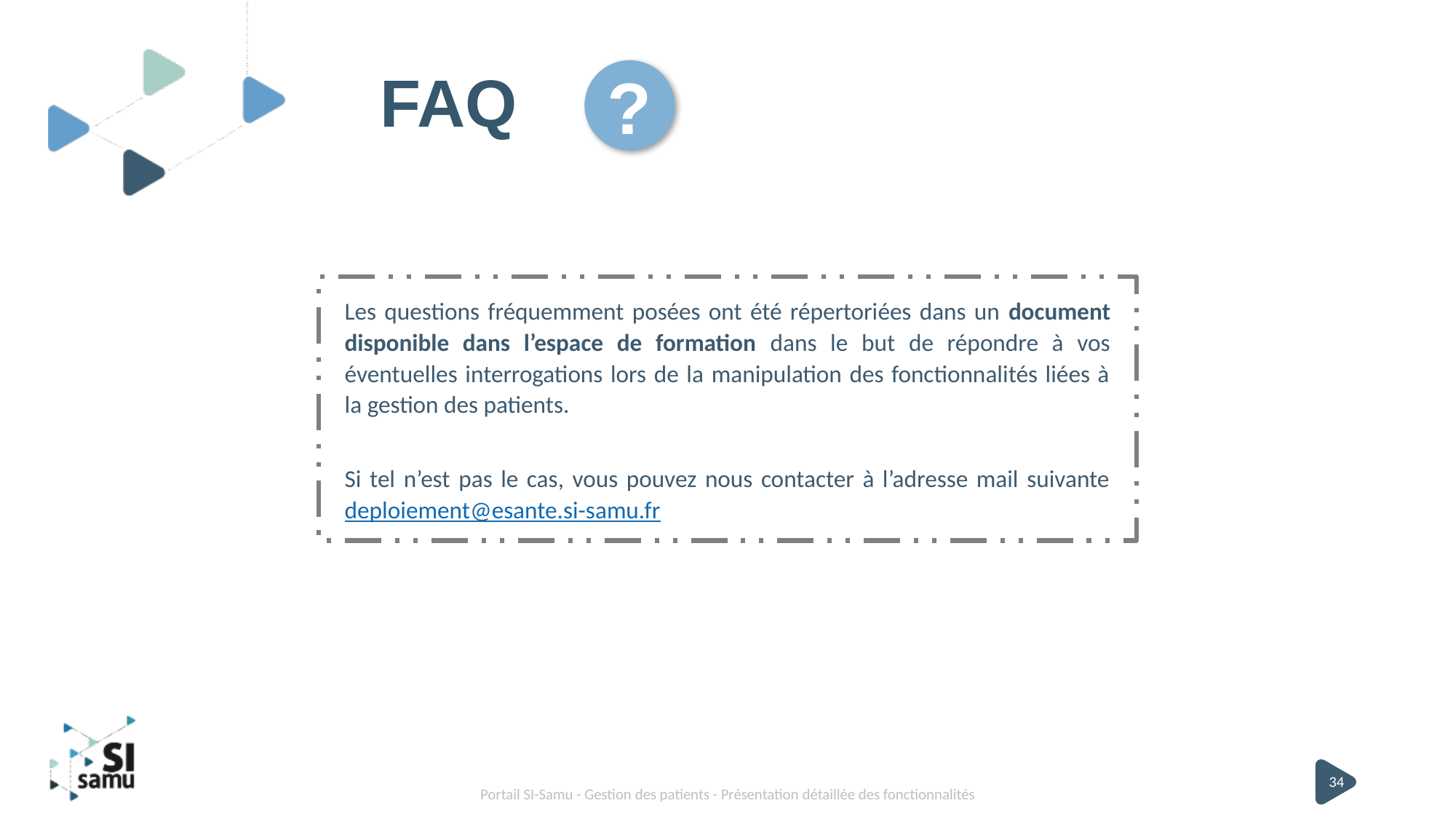

FAQ
?
Les questions fréquemment posées ont été répertoriées dans un document disponible dans l’espace de formation dans le but de répondre à vos éventuelles interrogations lors de la manipulation des fonctionnalités liées à la gestion des patients.
Si tel n’est pas le cas, vous pouvez nous contacter à l’adresse mail suivante deploiement@esante.si-samu.fr
34
Portail SI-Samu - Gestion des patients - Présentation détaillée des fonctionnalités